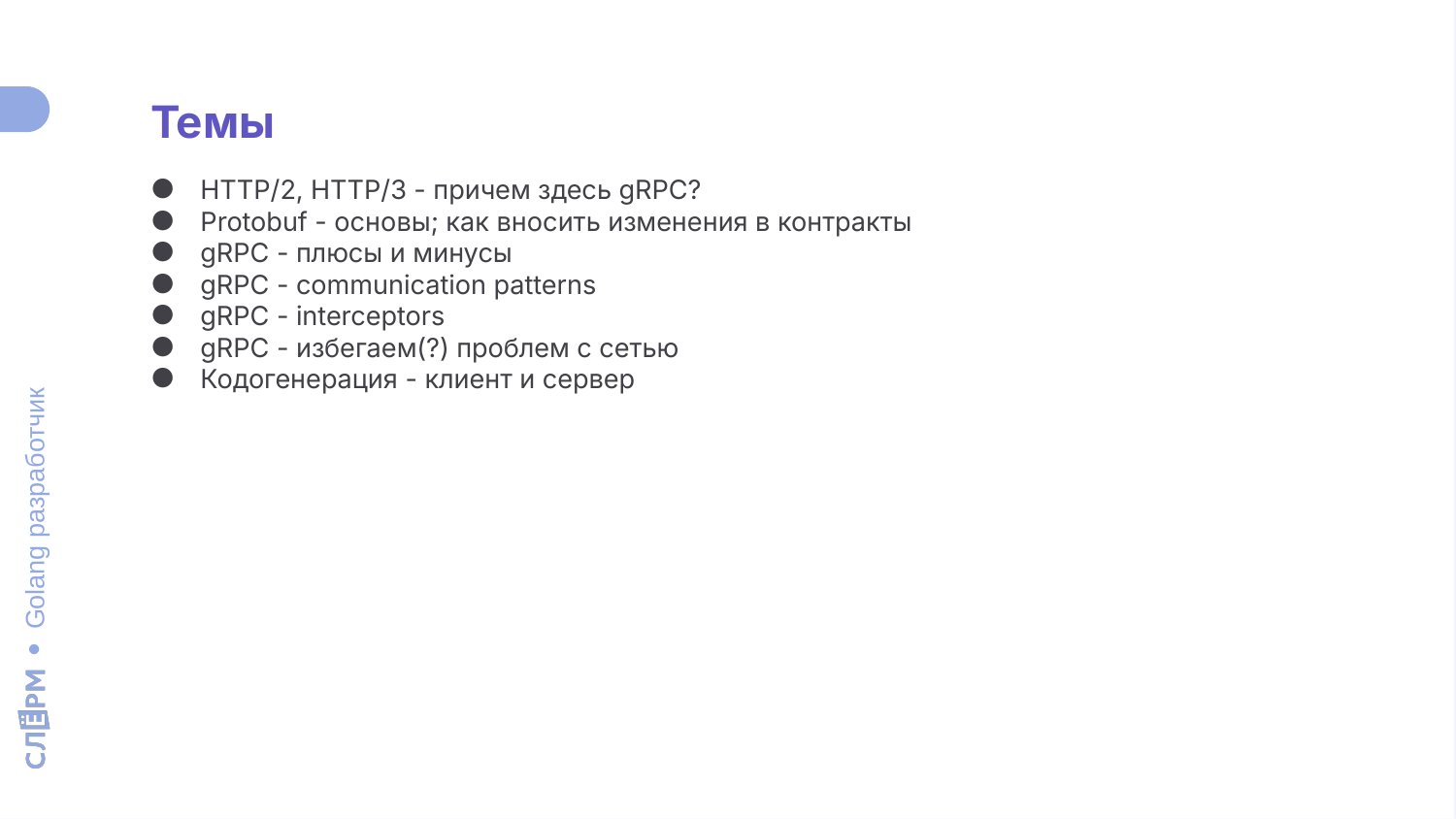

Темы

HTTP/2, HTTP/3 - причем здесь gRPC?
Protobuf - основы; как вносить изменения в контракты
gRPC - плюсы и минусы
gRPC - communication patterns
gRPC - interceptors
gRPC - избегаем(?) проблем с сетью
Кодогенерация - клиент и сервер